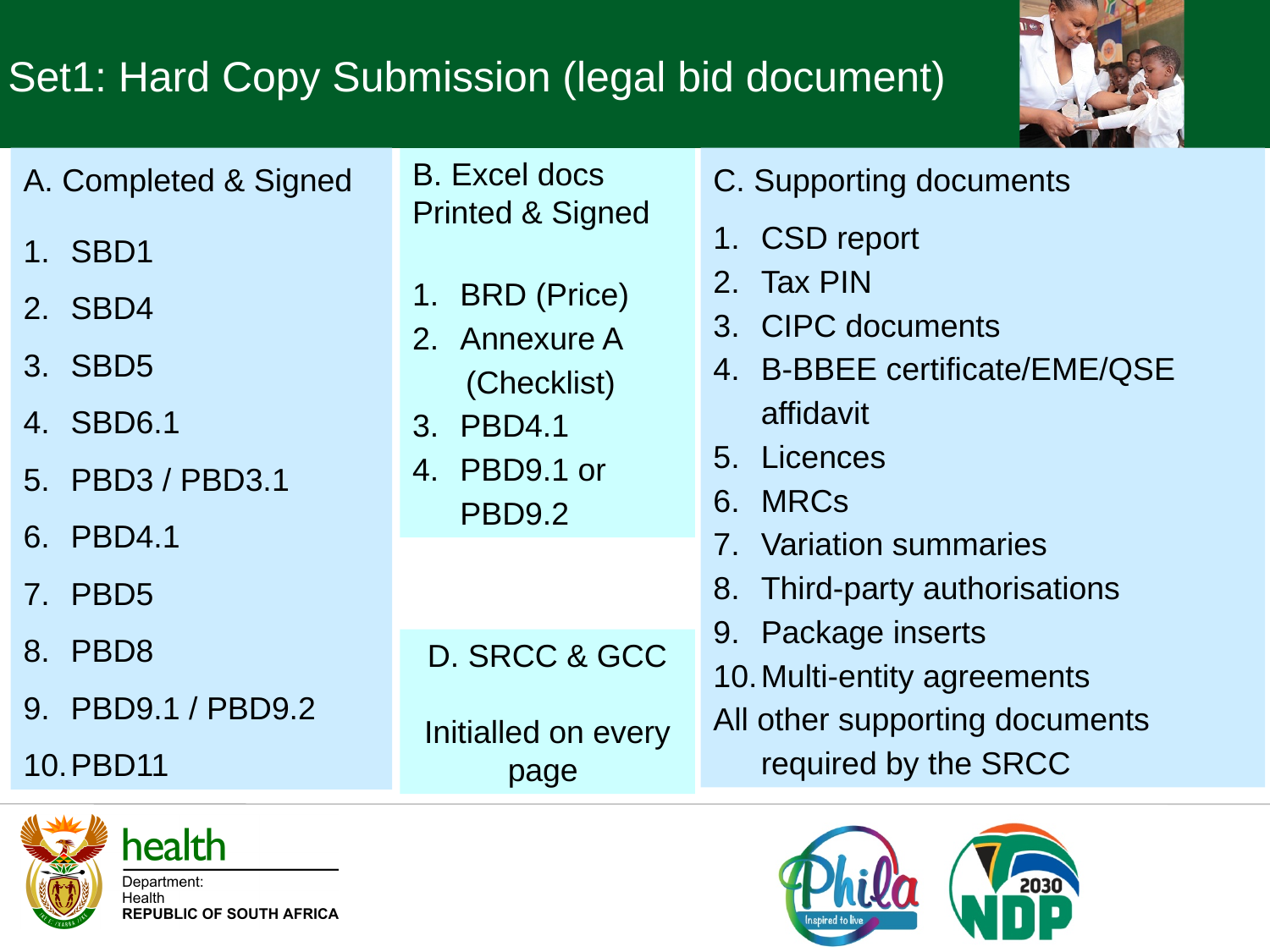

Set1: Hard Copy Submission (legal bid document)
A. Completed & Signed
SBD1
SBD4
SBD5
SBD6.1
PBD3 / PBD3.1
PBD4.1
PBD5
PBD8
PBD9.1 / PBD9.2
PBD11
C. Supporting documents
CSD report
Tax PIN
CIPC documents
B-BBEE certificate/EME/QSE affidavit
Licences
MRCs
Variation summaries
Third-party authorisations
Package inserts
Multi-entity agreements
All other supporting documents required by the SRCC
B. Excel docs Printed & Signed

BRD (Price)
Annexure A
      (Checklist)
PBD4.1
PBD9.1 or PBD9.2
D. SRCC & GCC

Initialled on every page